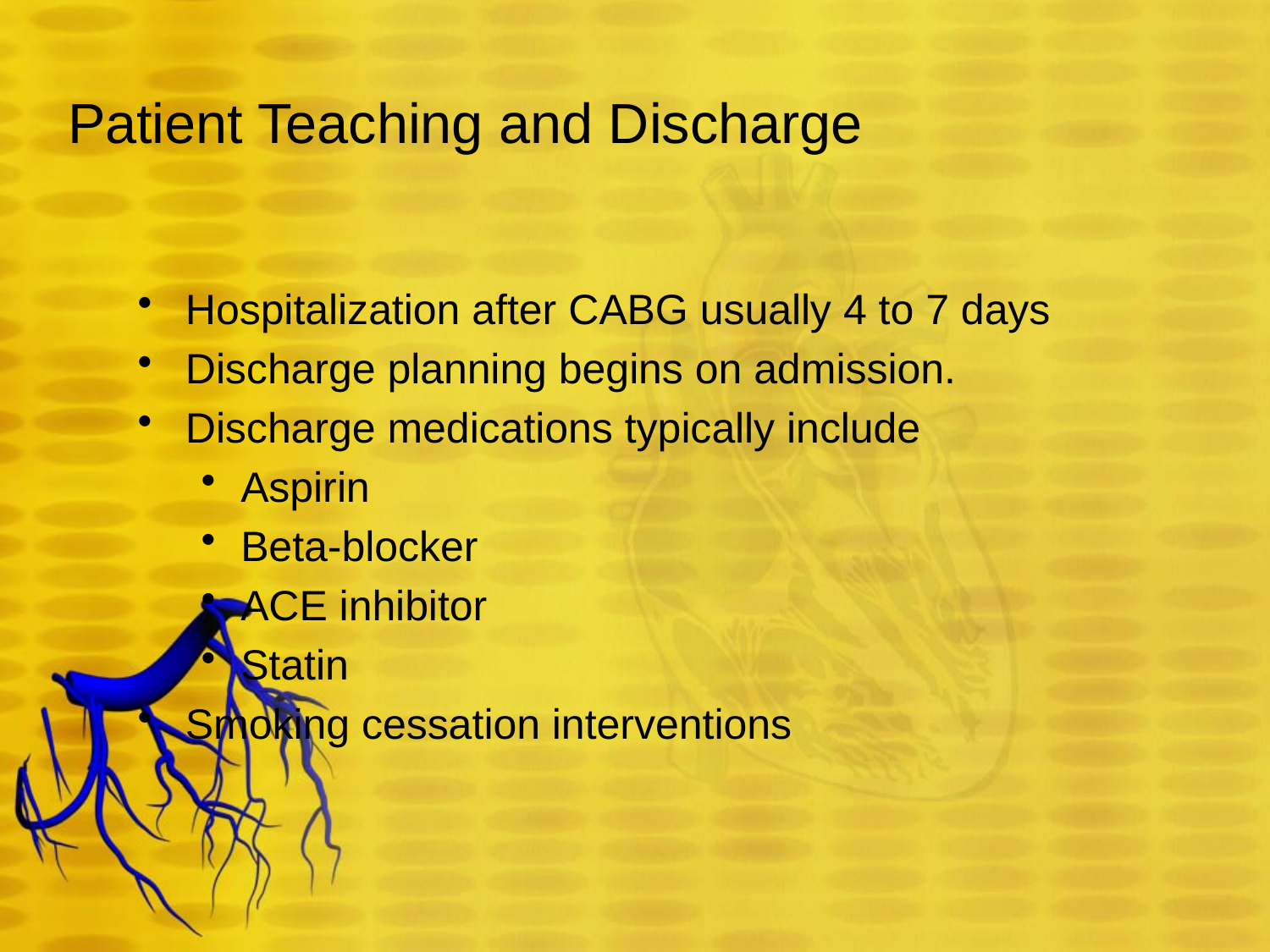

# Patient Teaching and Discharge
Hospitalization after CABG usually 4 to 7 days
Discharge planning begins on admission.
Discharge medications typically include
Aspirin
Beta-blocker
ACE inhibitor
Statin
Smoking cessation interventions